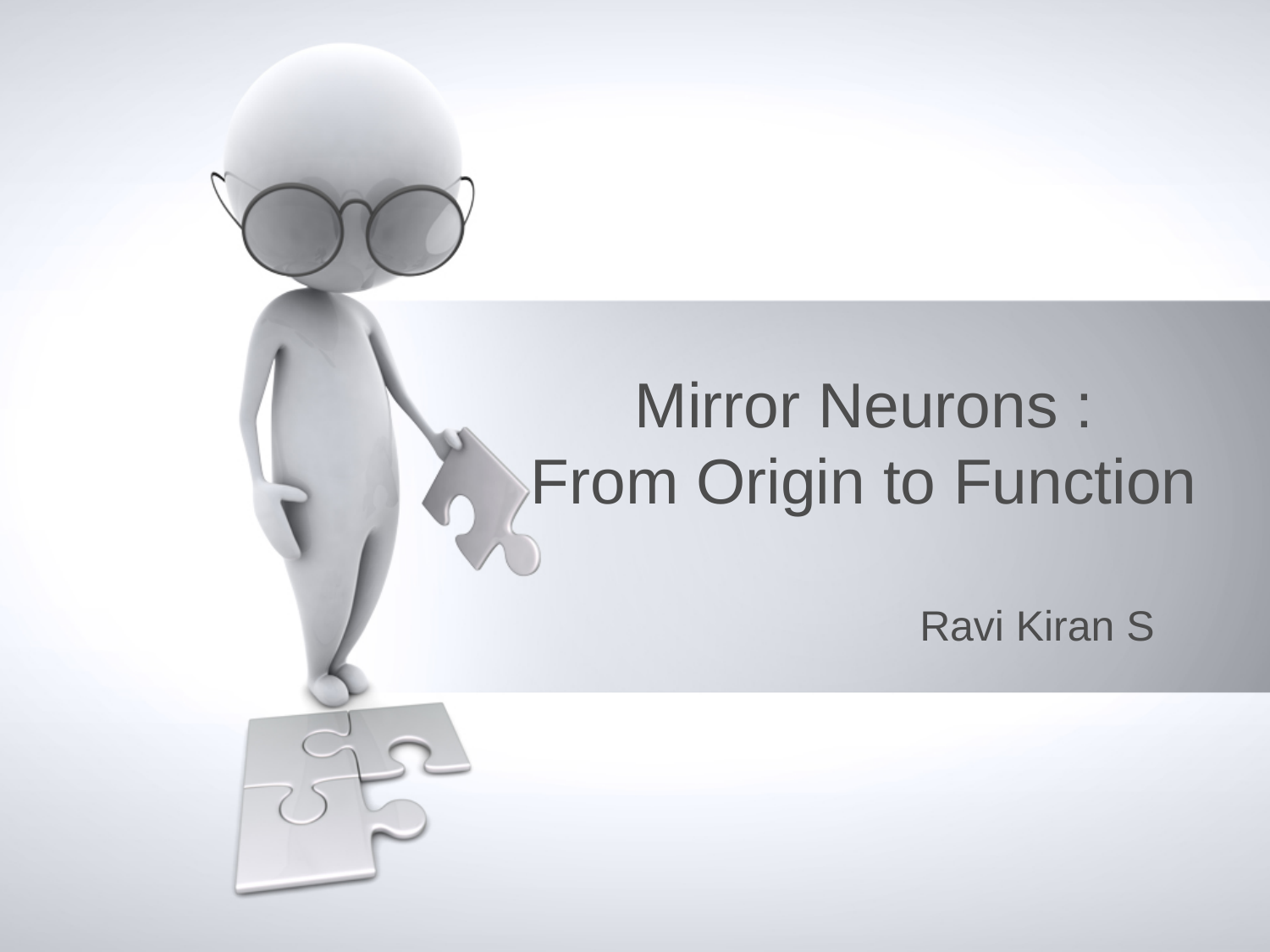

# Mirror Neurons : From Origin to Function
Ravi Kiran S